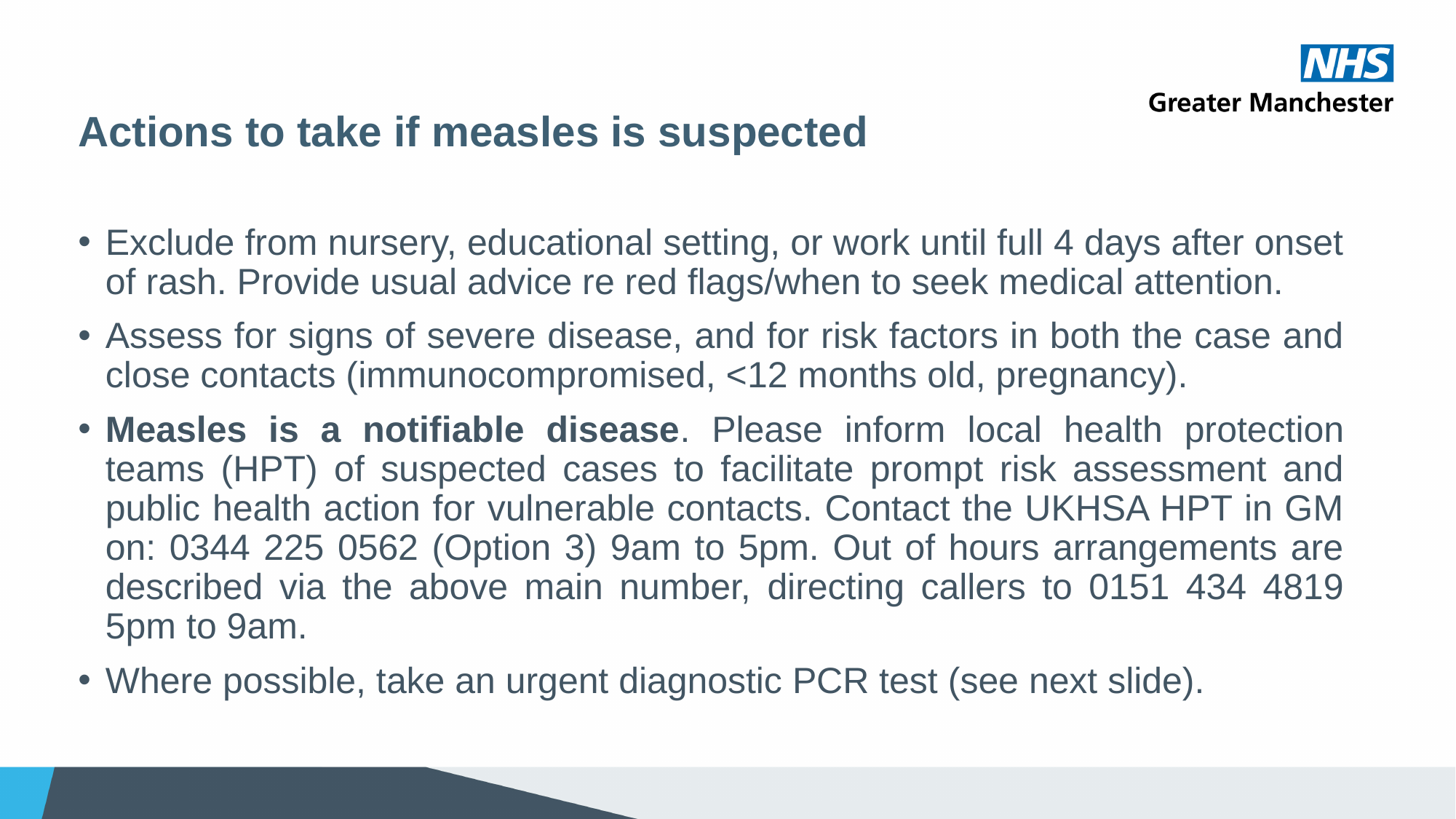

# Actions to take if measles is suspected
Exclude from nursery, educational setting, or work until full 4 days after onset of rash. Provide usual advice re red flags/when to seek medical attention.
Assess for signs of severe disease, and for risk factors in both the case and close contacts (immunocompromised, <12 months old, pregnancy).
Measles is a notifiable disease. Please inform local health protection teams (HPT) of suspected cases to facilitate prompt risk assessment and public health action for vulnerable contacts. Contact the UKHSA HPT in GM on: 0344 225 0562 (Option 3) 9am to 5pm. Out of hours arrangements are described via the above main number, directing callers to 0151 434 4819 5pm to 9am.
Where possible, take an urgent diagnostic PCR test (see next slide).